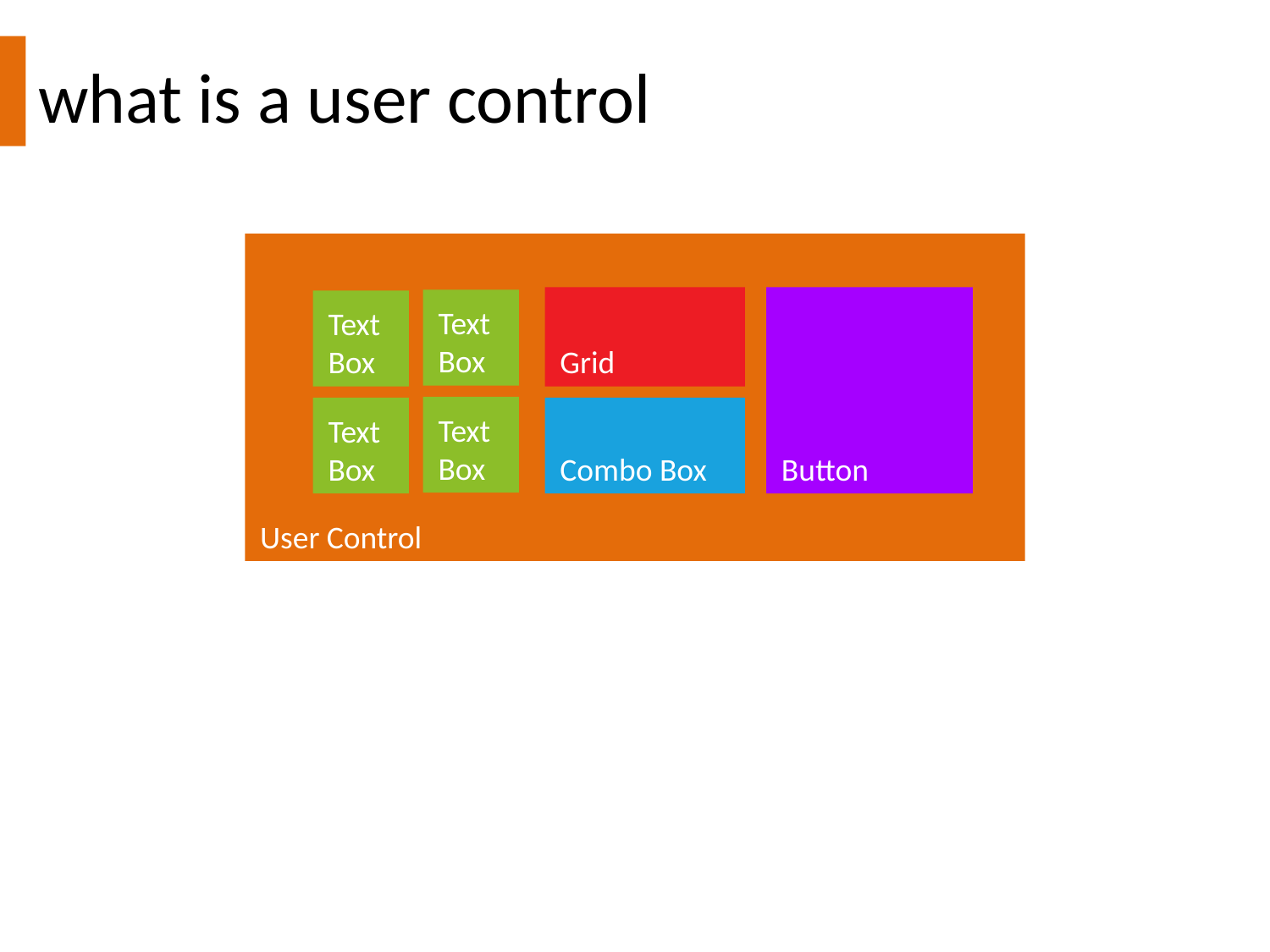

what is a user control
User Control
Grid
Button
Text Box
Text Box
Text Box
Text Box
Combo Box